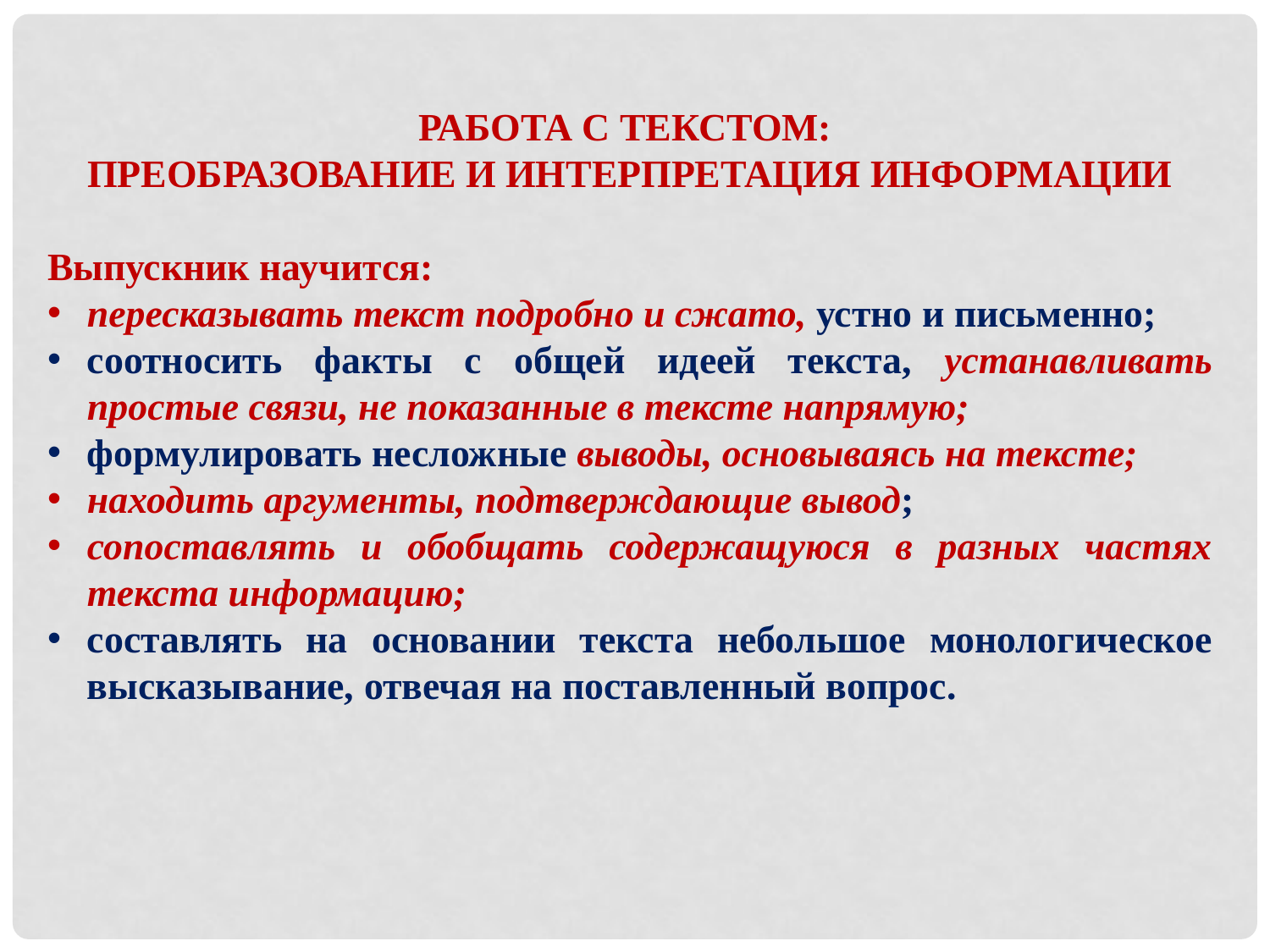

РАБОТА С ТЕКСТОМ:
ПРЕОБРАЗОВАНИЕ И ИНТЕРПРЕТАЦИЯ ИНФОРМАЦИИ

Выпускник научится:
пересказывать текст подробно и сжато, устно и письменно;
соотносить факты с общей идеей текста, устанавливать простые связи, не показанные в тексте напрямую;
формулировать несложные выводы, основываясь на тексте;
находить аргументы, подтверждающие вывод;
сопоставлять и обобщать содержащуюся в разных частях текста информацию;
составлять на основании текста небольшое монологическое высказывание, отвечая на поставленный вопрос.